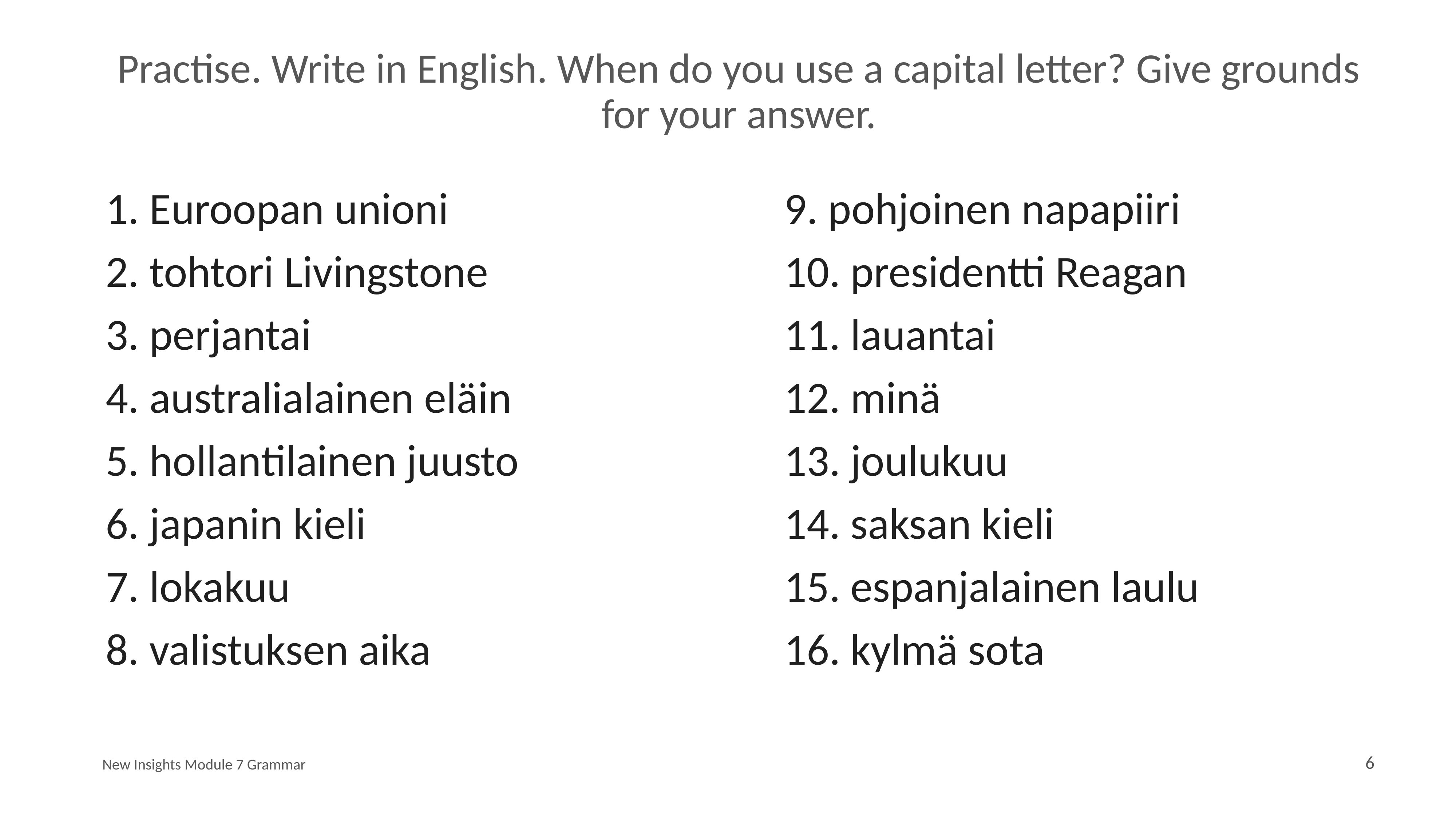

# Practise. Write in English. When do you use a capital letter? Give grounds for your answer.
1. Euroopan unioni
2. tohtori Livingstone
3. perjantai
4. australialainen eläin
5. hollantilainen juusto
6. japanin kieli
7. lokakuu
8. valistuksen aika
9. pohjoinen napapiiri
10. presidentti Reagan
11. lauantai
12. minä
13. joulukuu
14. saksan kieli
15. espanjalainen laulu
16. kylmä sota
New Insights Module 7 Grammar
6